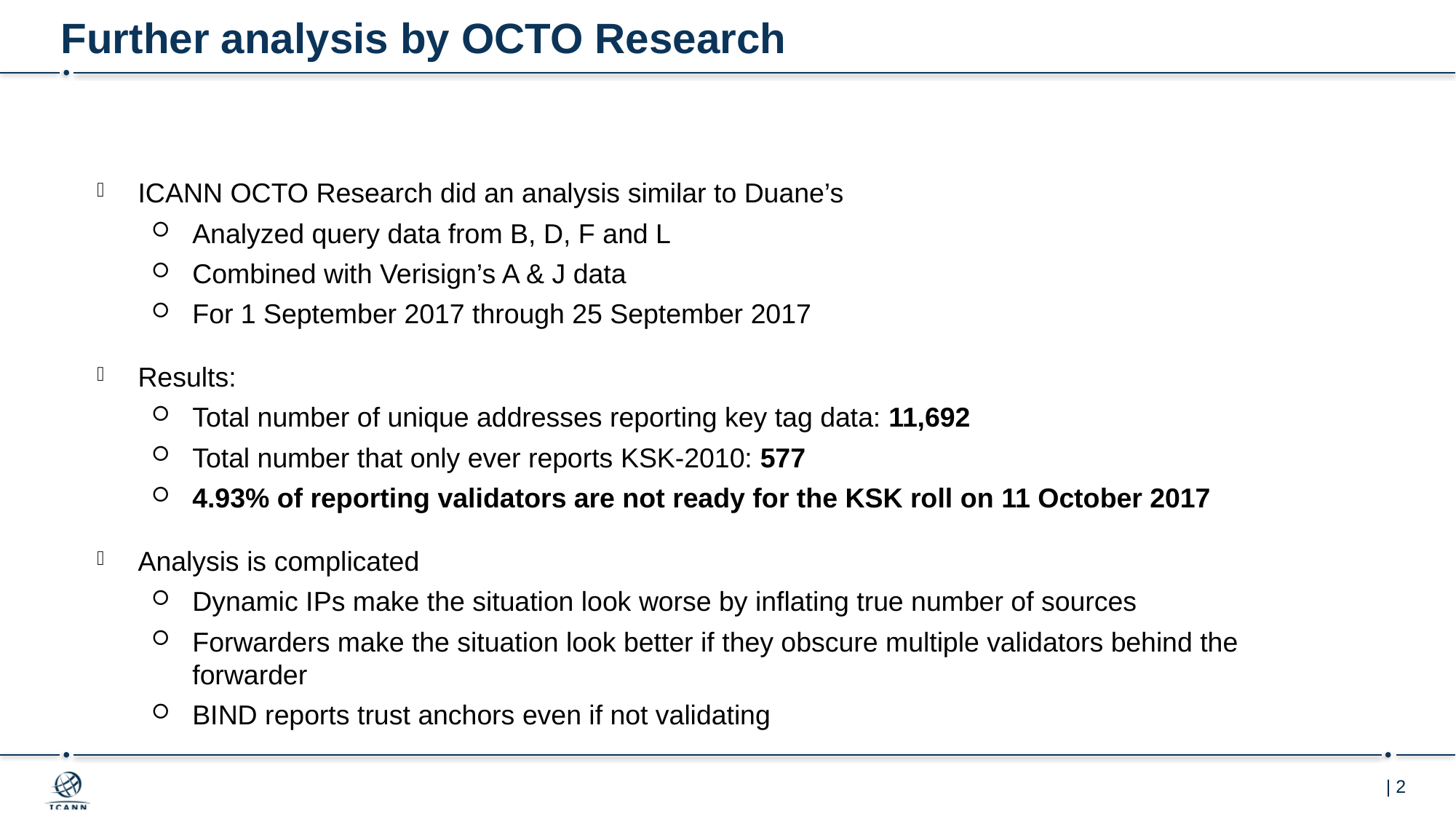

# Further analysis by OCTO Research
ICANN OCTO Research did an analysis similar to Duane’s
Analyzed query data from B, D, F and L
Combined with Verisign’s A & J data
For 1 September 2017 through 25 September 2017
Results:
Total number of unique addresses reporting key tag data: 11,692
Total number that only ever reports KSK-2010: 577
4.93% of reporting validators are not ready for the KSK roll on 11 October 2017
Analysis is complicated
Dynamic IPs make the situation look worse by inflating true number of sources
Forwarders make the situation look better if they obscure multiple validators behind the forwarder
BIND reports trust anchors even if not validating